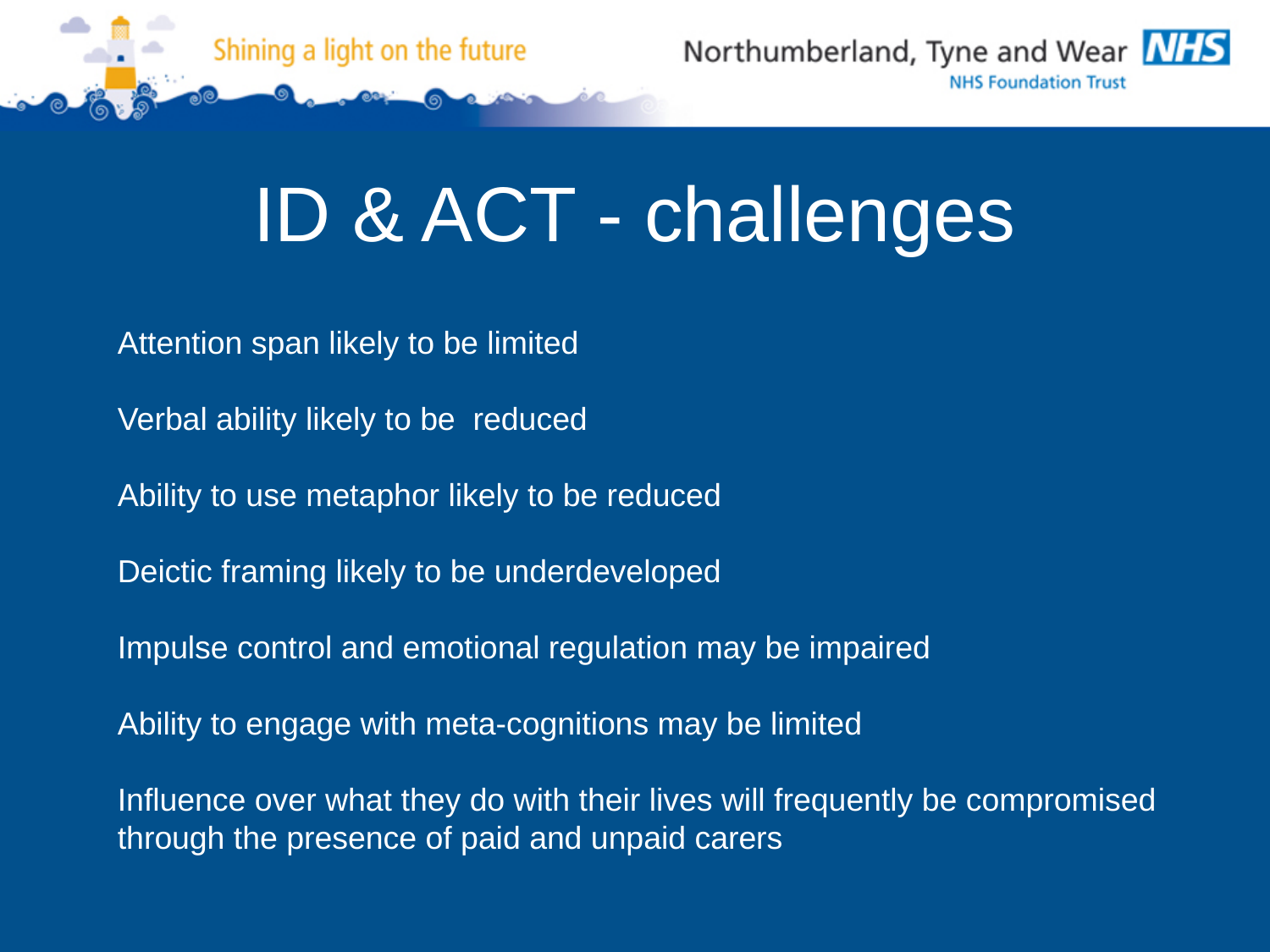

# ID & ACT - challenges
Attention span likely to be limited

Verbal ability likely to be  reduced

Ability to use metaphor likely to be reduced

Deictic framing likely to be underdeveloped

Impulse control and emotional regulation may be impaired

Ability to engage with meta-cognitions may be limited

Influence over what they do with their lives will frequently be compromised through the presence of paid and unpaid carers